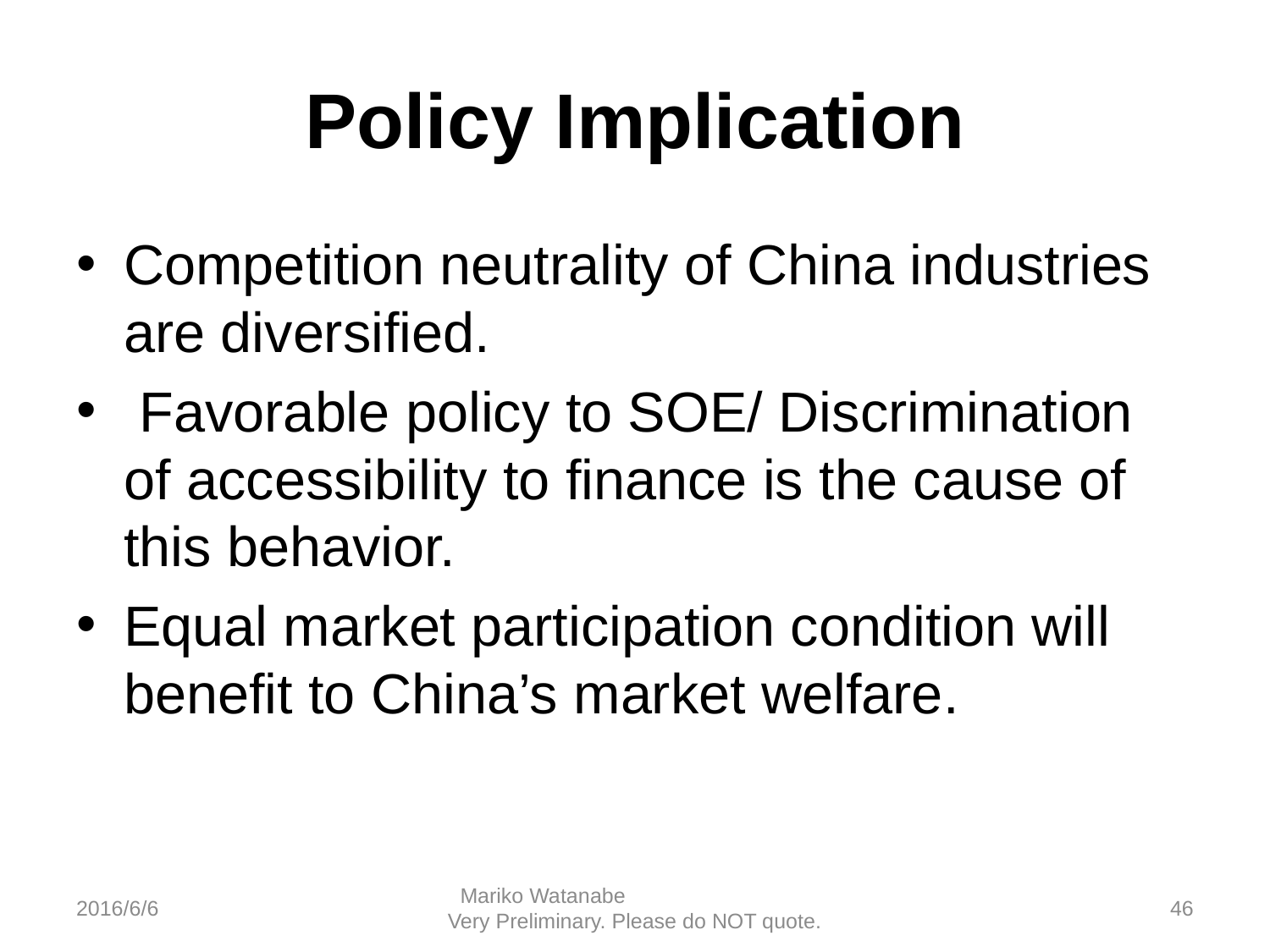

# Policy Implication
Competition neutrality of China industries are diversified.
 Favorable policy to SOE/ Discrimination of accessibility to finance is the cause of this behavior.
Equal market participation condition will benefit to China’s market welfare.
2016/6/6
Mariko Watanabe                                Very Preliminary. Please do NOT quote.
46